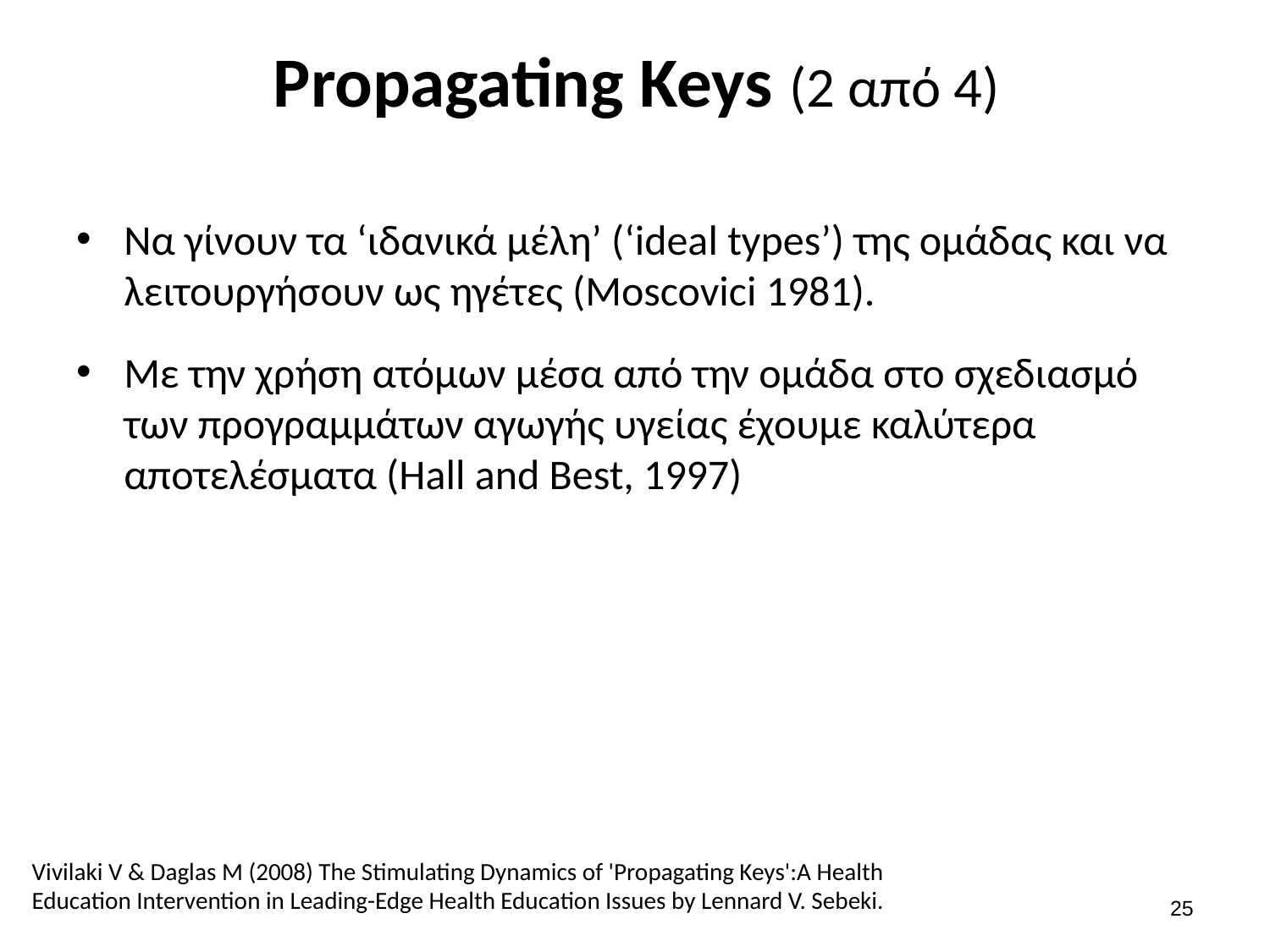

# Propagating Keys (2 από 4)
Να γίνουν τα ‘ιδανικά μέλη’ (‘ideal types’) της ομάδας και να λειτουργήσουν ως ηγέτες (Moscovici 1981).
Με την χρήση ατόμων μέσα από την ομάδα στο σχεδιασμό των προγραμμάτων αγωγής υγείας έχουμε καλύτερα αποτελέσματα (Hall and Best, 1997)

Vivilaki V & Daglas M (2008) The Stimulating Dynamics of 'Propagating Keys':A Health Education Intervention in Leading-Edge Health Education Issues by Lennard V. Sebeki.
25